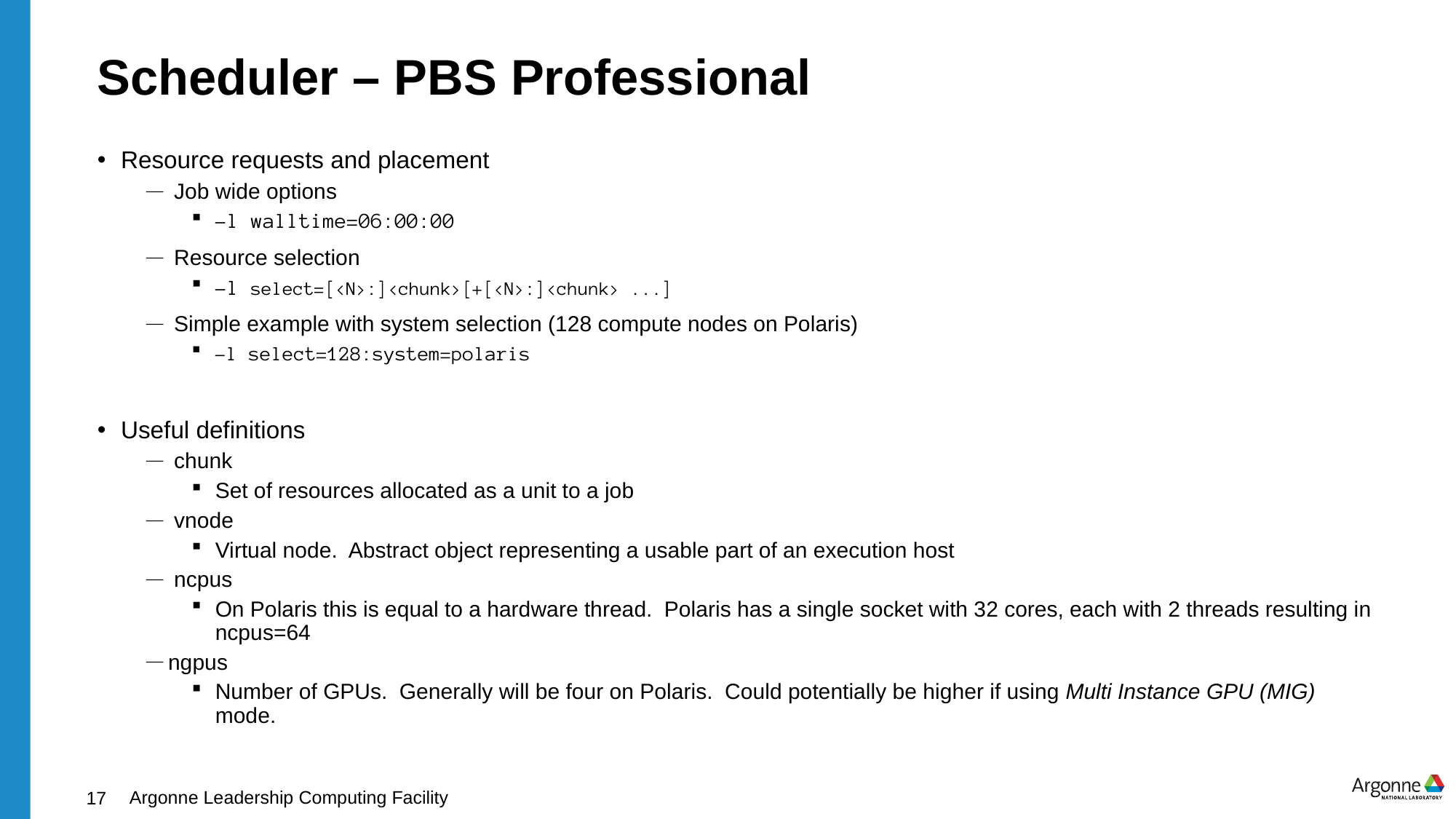

# Scheduler – PBS Professional
Resource requests and placement
 Job wide options
-l walltime=06:00:00
 Resource selection
-l select=[<N>:]<chunk>[+[<N>:]<chunk> ...]
 Simple example with system selection (128 compute nodes on Polaris)
-l select=128:system=polaris

Useful definitions
 chunk
Set of resources allocated as a unit to a job
 vnode
Virtual node.  Abstract object representing a usable part of an execution host
 ncpus
On Polaris this is equal to a hardware thread.  Polaris has a single socket with 32 cores, each with 2 threads resulting in ncpus=64
ngpus
Number of GPUs.  Generally will be four on Polaris.  Could potentially be higher if using Multi Instance GPU (MIG) mode.